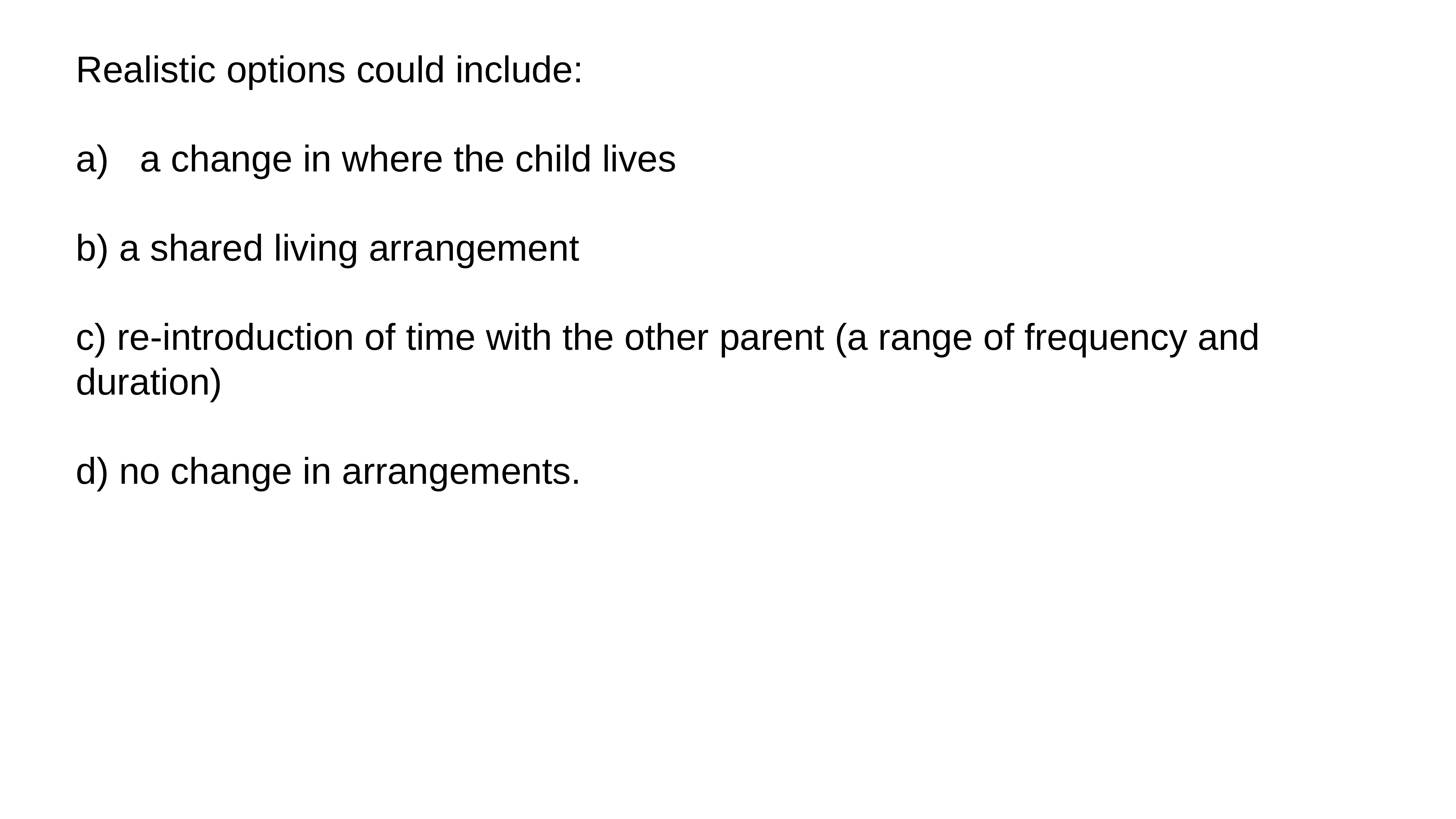

Realistic options could include:

a change in where the child lives

b) a shared living arrangement

c) re-introduction of time with the other parent (a range of frequency and duration)
d) no change in arrangements.